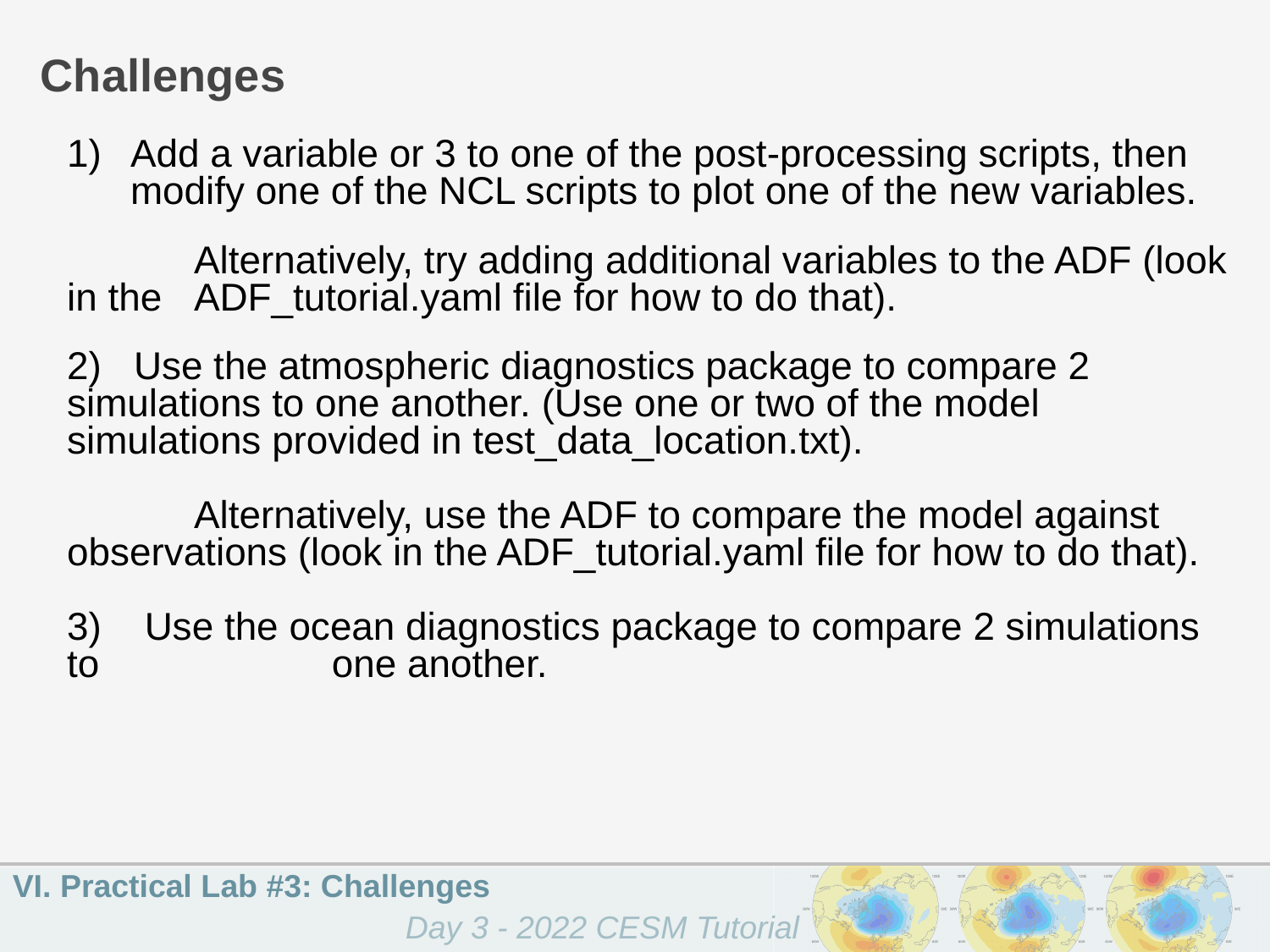

Challenges
Add a variable or 3 to one of the post-processing scripts, then modify one of the NCL scripts to plot one of the new variables.
	Alternatively, try adding additional variables to the ADF (look in the 	ADF_tutorial.yaml file for how to do that).
2)   Use the atmospheric diagnostics package to compare 2 	simulations to one another. (Use one or two of the model 	simulations provided in test_data_location.txt).

	Alternatively, use the ADF to compare the model against 	observations (look in the ADF_tutorial.yaml file for how to do that).

3)    Use the ocean diagnostics package to compare 2 simulations to 	 	 one another.
VI. Practical Lab #3: Challenges